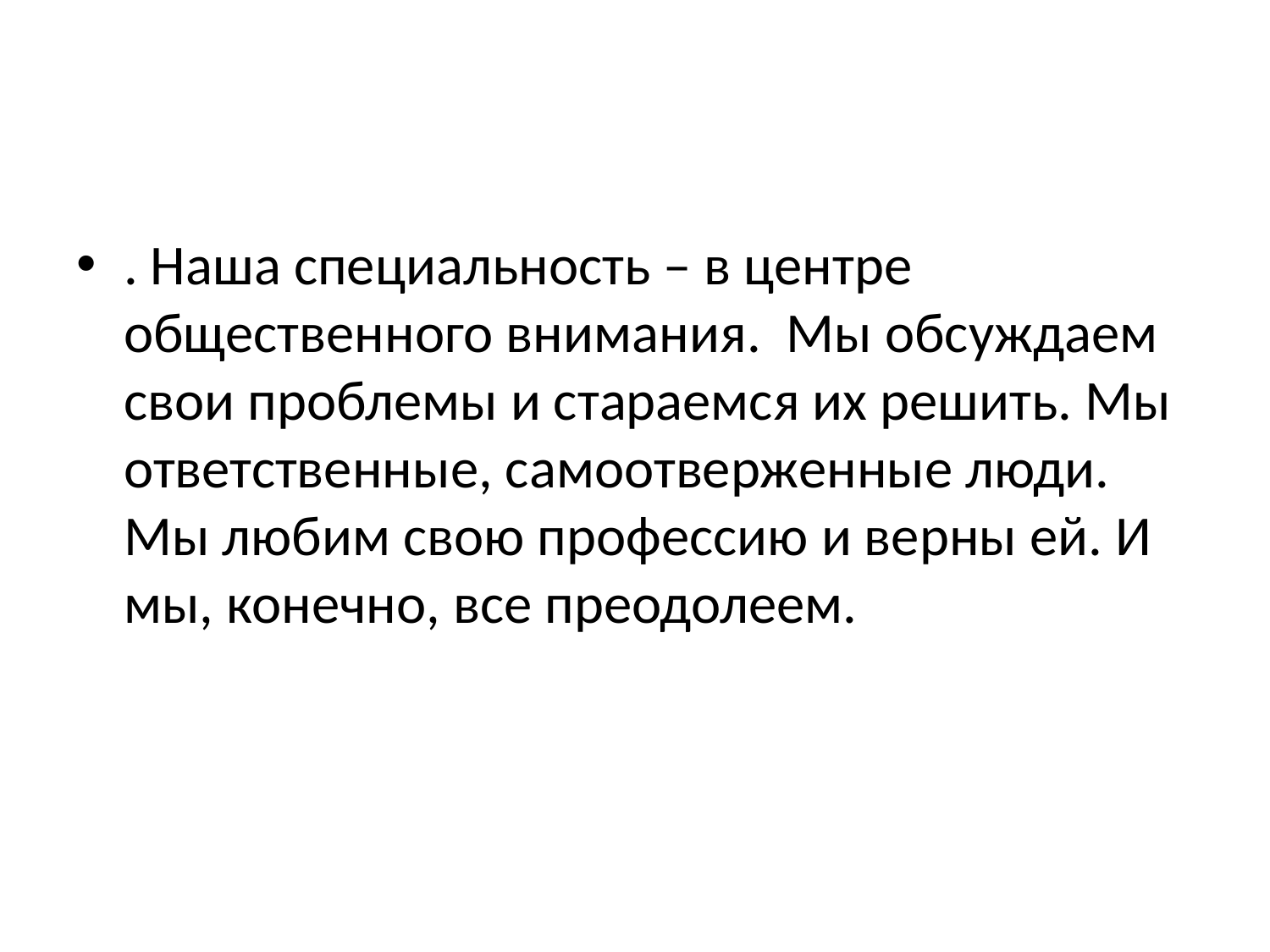

#
. Наша специальность – в центре общественного внимания.  Мы обсуждаем свои проблемы и стараемся их решить. Мы ответственные, самоотверженные люди. Мы любим свою профессию и верны ей. И мы, конечно, все преодолеем.